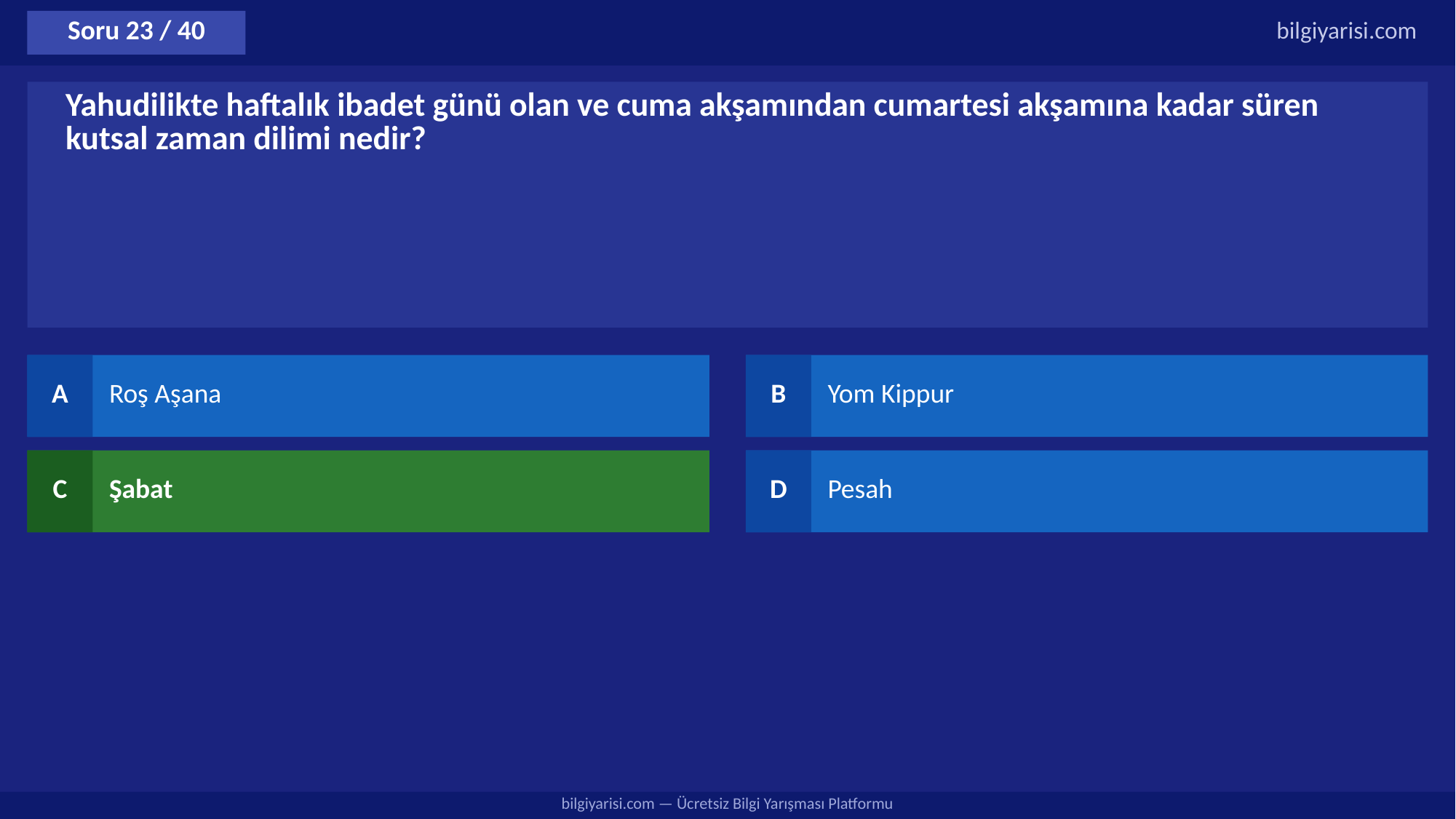

Soru 23 / 40
bilgiyarisi.com

Yahudilikte haftalık ibadet günü olan ve cuma akşamından cumartesi akşamına kadar süren kutsal zaman dilimi nedir?

A
Roş Aşana

B
Yom Kippur

C
Şabat

D
Pesah
bilgiyarisi.com — Ücretsiz Bilgi Yarışması Platformu